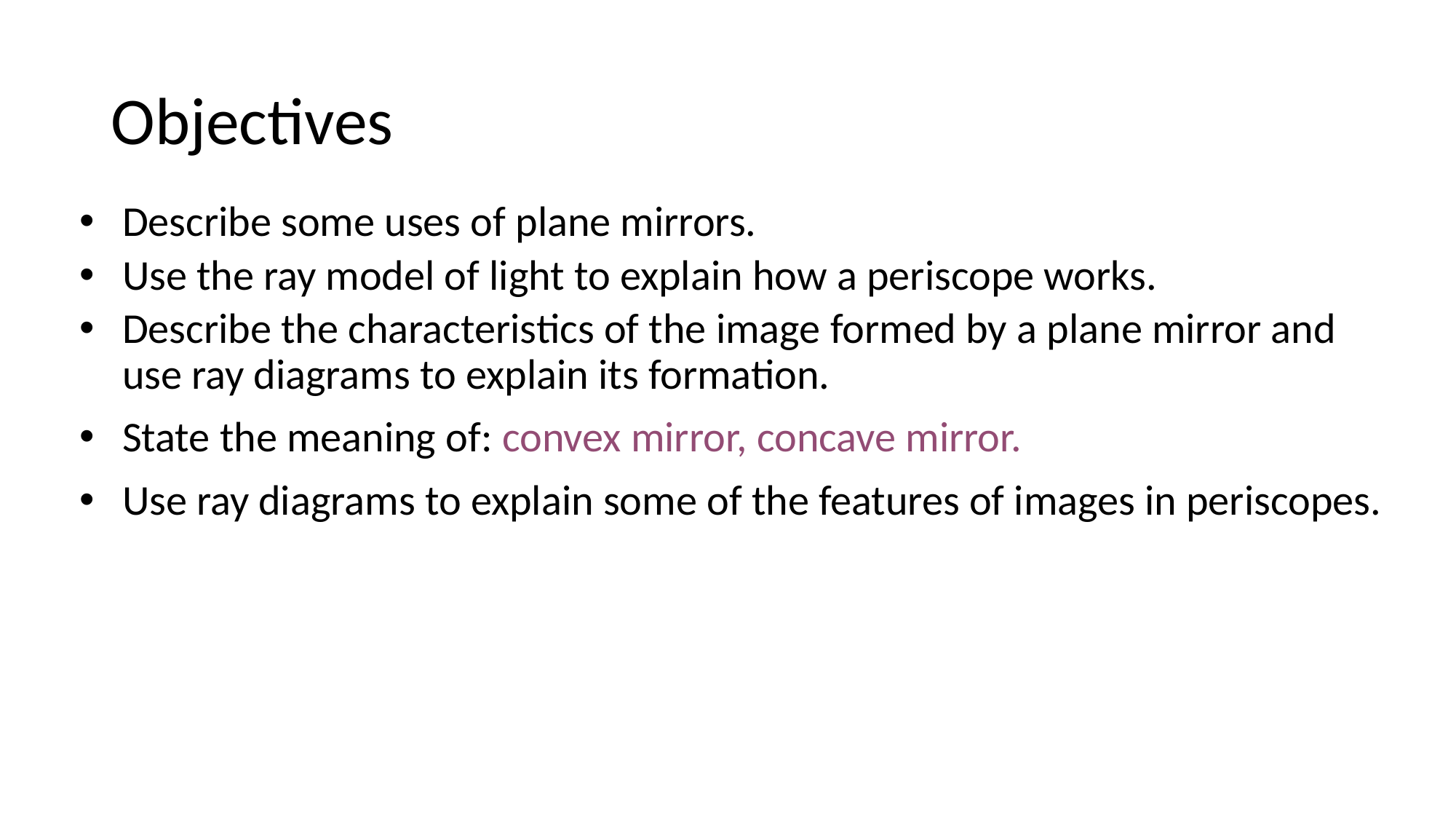

# Objectives
Describe some uses of plane mirrors.
Use the ray model of light to explain how a periscope works.
Describe the characteristics of the image formed by a plane mirror and use ray diagrams to explain its formation.
State the meaning of: convex mirror, concave mirror.
Use ray diagrams to explain some of the features of images in periscopes.

© Pearson Education Ltd 2014. Copying permitted for purchasing institution only.  This material is not copyright free.